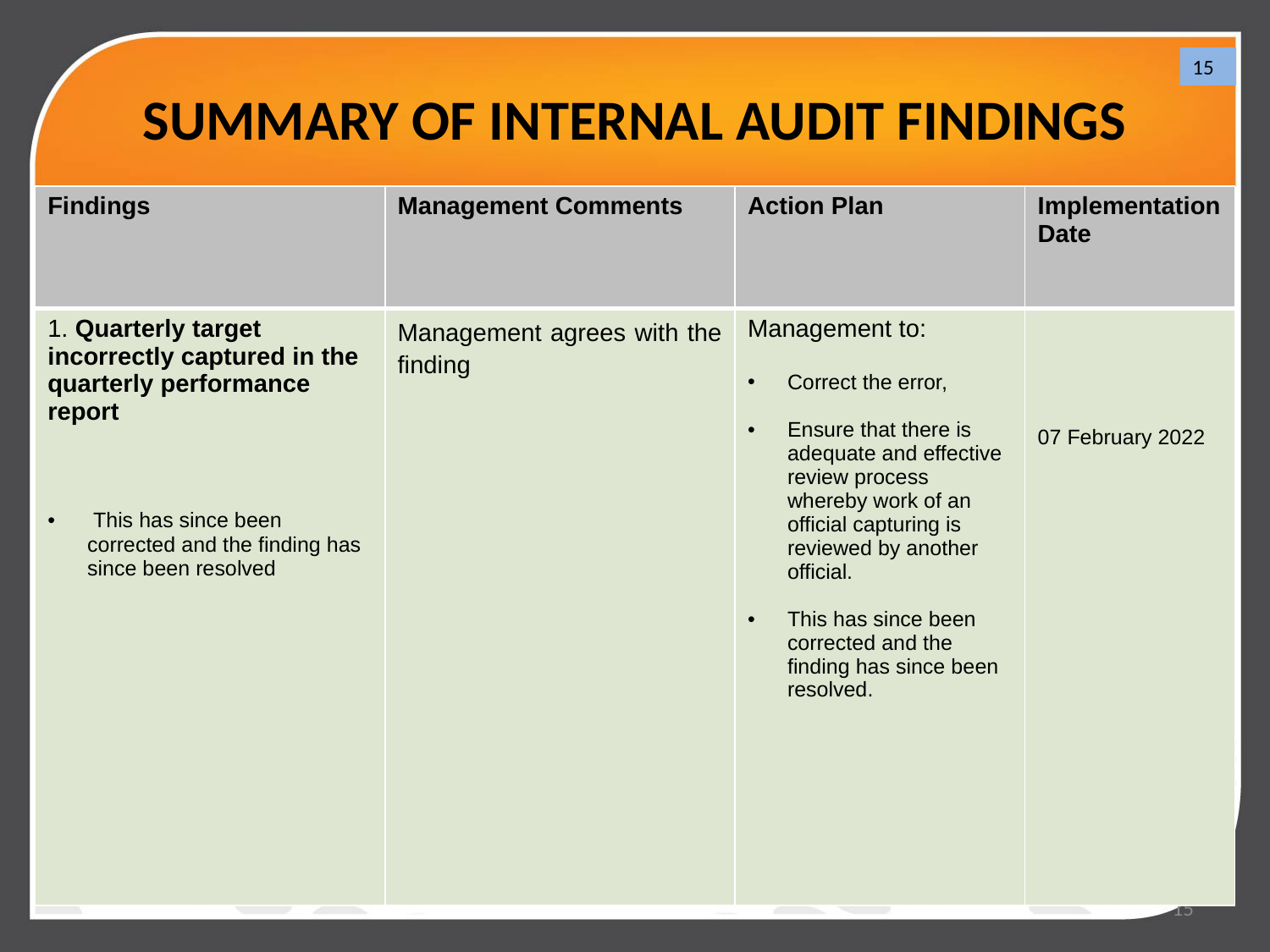

# SUMMARY OF INTERNAL AUDIT FINDINGS
15
| Findings | Management Comments | Action Plan | Implementation Date |
| --- | --- | --- | --- |
| 1. Quarterly target incorrectly captured in the quarterly performance report This has since been corrected and the finding has since been resolved | Management agrees with the finding | Management to: Correct the error, Ensure that there is adequate and effective review process whereby work of an official capturing is reviewed by another official. This has since been corrected and the finding has since been resolved. | 07 February 2022 |

15